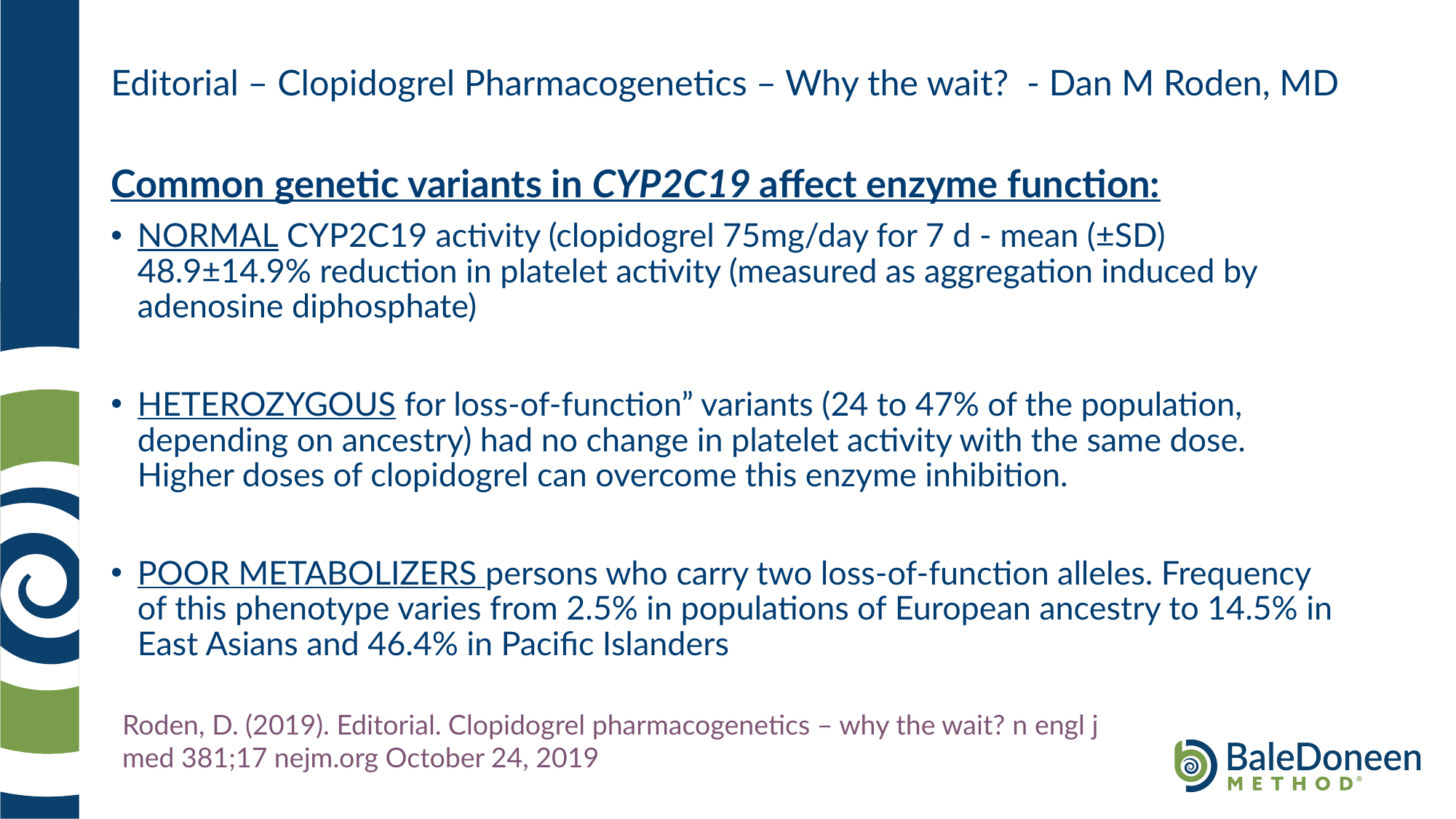

# Editorial – Clopidogrel Pharmacogenetics – Why the wait?  - Dan M Roden, MD
Common genetic variants in CYP2C19 affect enzyme function:
NORMAL CYP2C19 activity (clopidogrel 75mg/day for 7 d - mean (±SD) 48.9±14.9% reduction in platelet activity (measured as aggregation induced by adenosine diphosphate)

HETEROZYGOUS for loss-of-function” variants (24 to 47% of the population, depending on ancestry) had no change in platelet activity with the same dose. Higher doses of clopidogrel can overcome this enzyme inhibition.

POOR METABOLIZERS persons who carry two loss-of-function alleles. Frequency of this phenotype varies from 2.5% in populations of European ancestry to 14.5% in East Asians and 46.4% in Pacific Islanders
Roden, D. (2019). Editorial. Clopidogrel pharmacogenetics – why the wait? n engl j med 381;17 nejm.org October 24, 2019